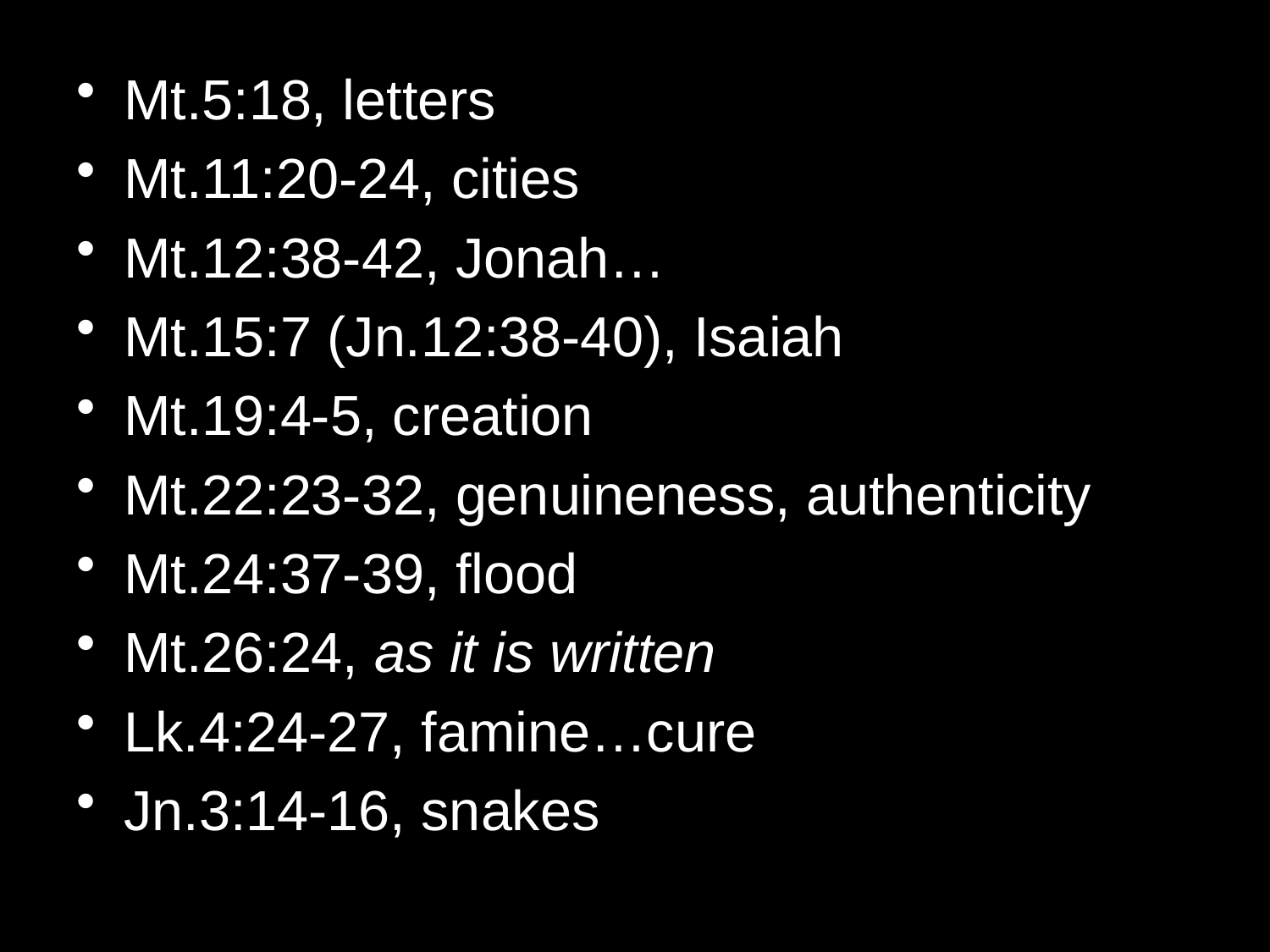

Mt.5:18, letters
Mt.11:20-24, cities
Mt.12:38-42, Jonah…
Mt.15:7 (Jn.12:38-40), Isaiah
Mt.19:4-5, creation
Mt.22:23-32, genuineness, authenticity
Mt.24:37-39, flood
Mt.26:24, as it is written
Lk.4:24-27, famine…cure
Jn.3:14-16, snakes